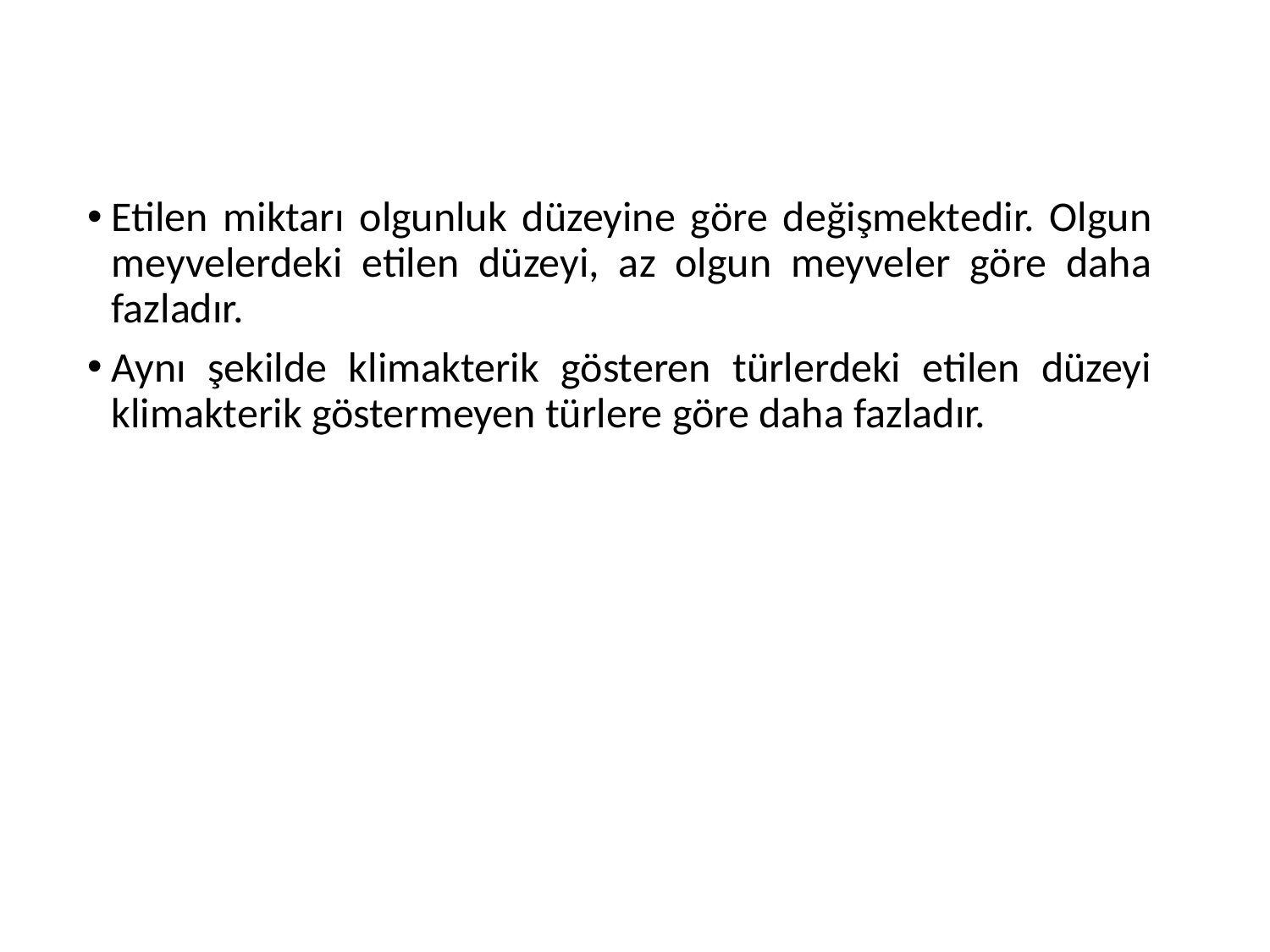

#
Etilen miktarı olgunluk düzeyine göre değişmektedir. Olgun meyvelerdeki etilen düzeyi, az olgun meyveler göre daha fazladır.
Aynı şekilde klimakterik gösteren türlerdeki etilen düzeyi klimakterik göstermeyen türlere göre daha fazladır.